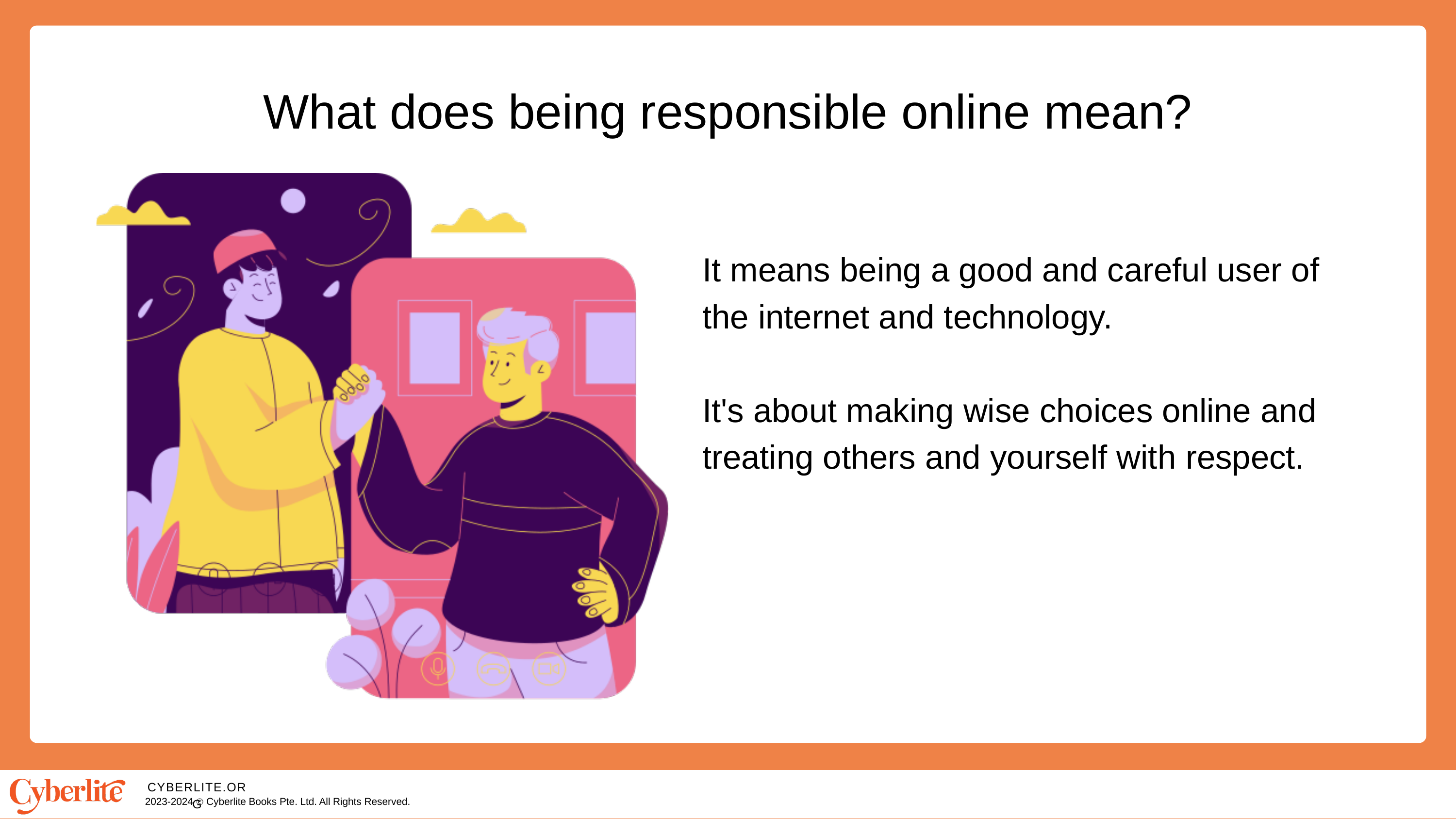

What does being responsible online mean?

It means being a good and careful user of the internet and technology.

It's about making wise choices online and treating others and yourself with respect.

CYBERLITE.ORG
2023-2024 Ⓒ Cyberlite Books Pte. Ltd. All Rights Reserved.